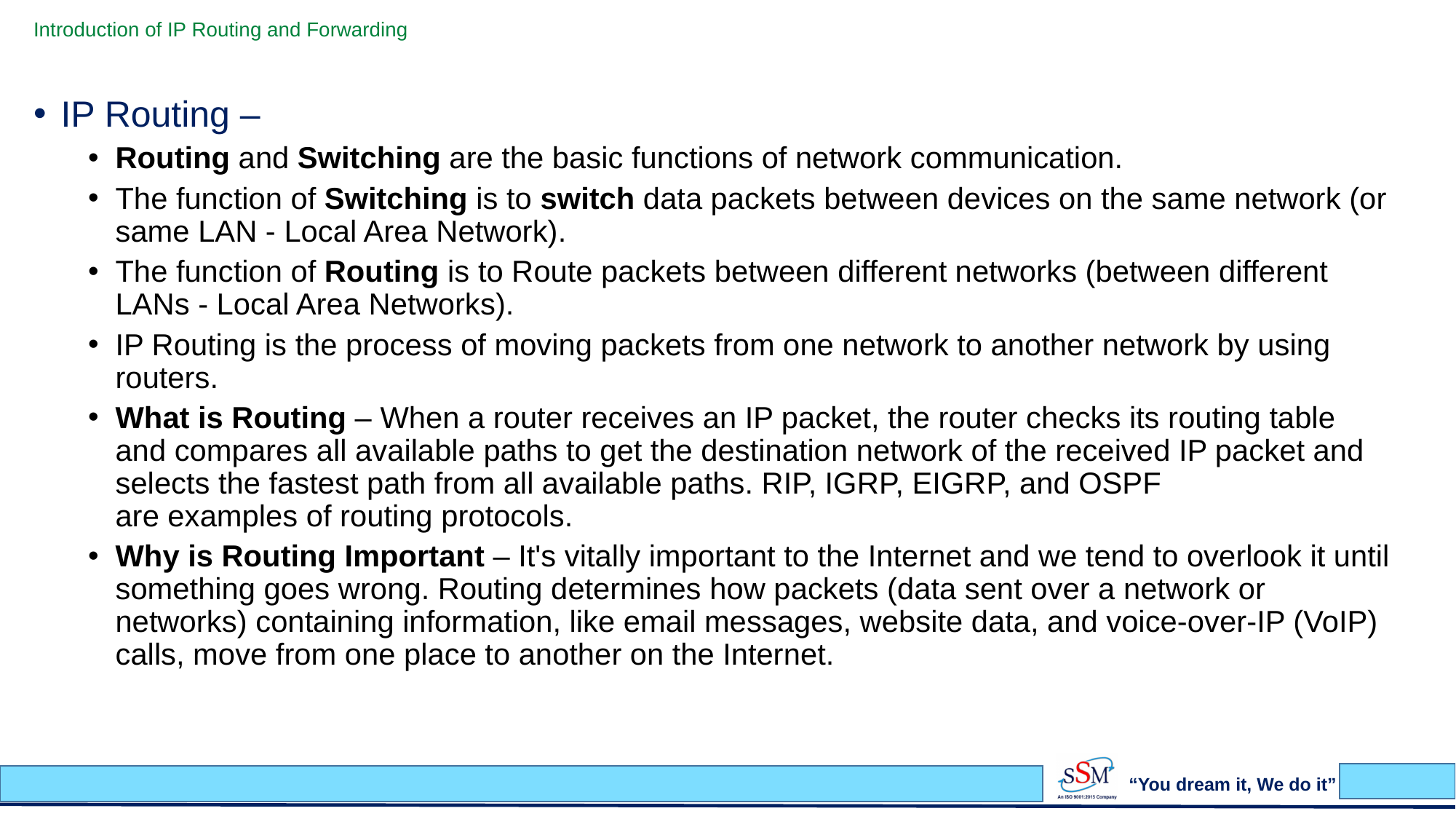

# Introduction of IP Routing and Forwarding
IP Routing –
Routing and Switching are the basic functions of network communication.
The function of Switching is to switch data packets between devices on the same network (or same LAN - Local Area Network).
The function of Routing is to Route packets between different networks (between different LANs - Local Area Networks).
IP Routing is the process of moving packets from one network to another network by using routers.
What is Routing – When a router receives an IP packet, the router checks its routing table and compares all available paths to get the destination network of the received IP packet and selects the fastest path from all available paths. RIP, IGRP, EIGRP, and OSPF are examples of routing protocols.
Why is Routing Important – It's vitally important to the Internet and we tend to overlook it until something goes wrong. Routing determines how packets (data sent over a network or networks) containing information, like email messages, website data, and voice-over-IP (VoIP) calls, move from one place to another on the Internet.